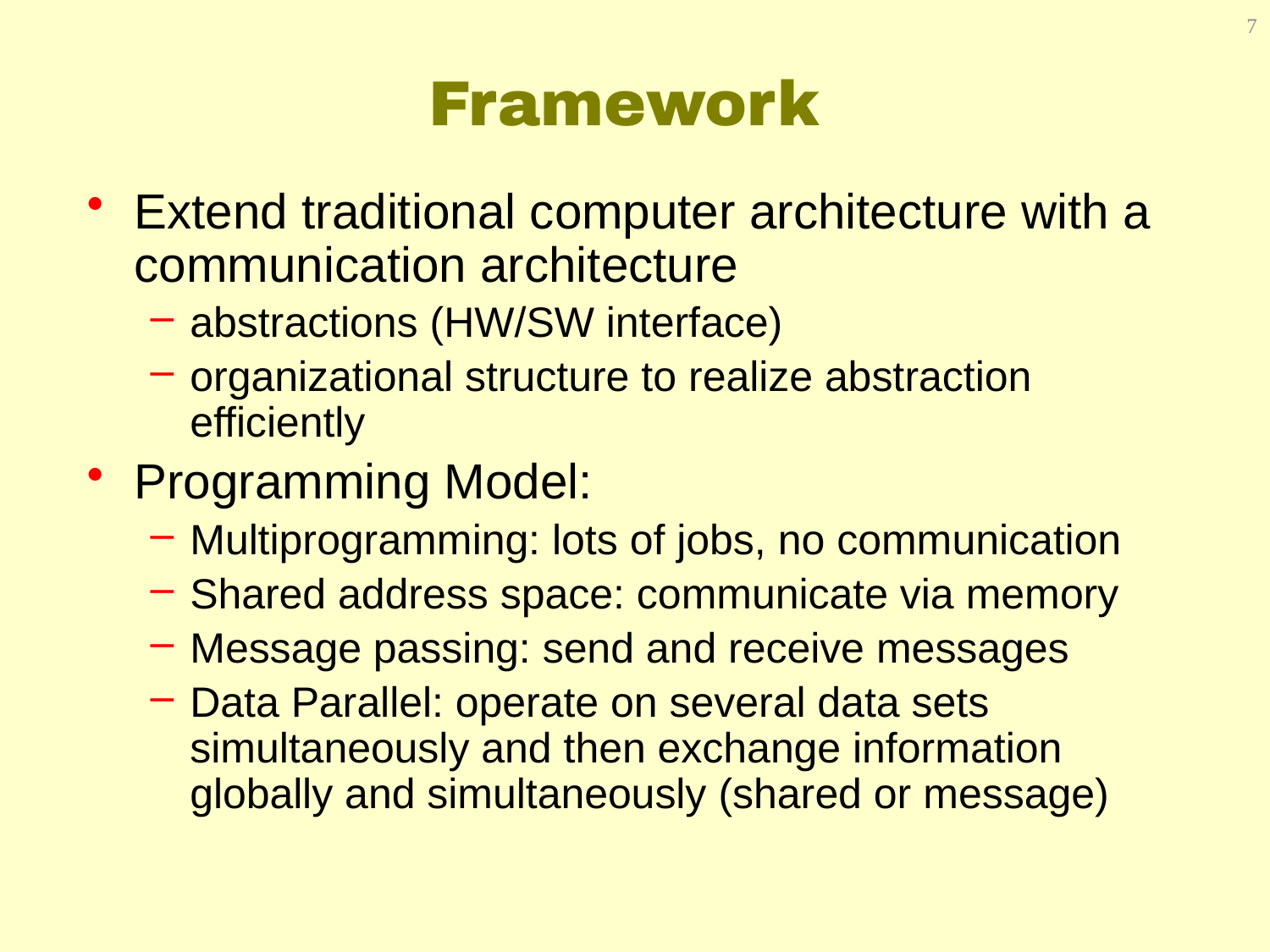

7
# Framework
Extend traditional computer architecture with a communication architecture
abstractions (HW/SW interface)
organizational structure to realize abstraction efficiently
Programming Model:
Multiprogramming: lots of jobs, no communication
Shared address space: communicate via memory
Message passing: send and receive messages
Data Parallel: operate on several data sets simultaneously and then exchange information globally and simultaneously (shared or message)